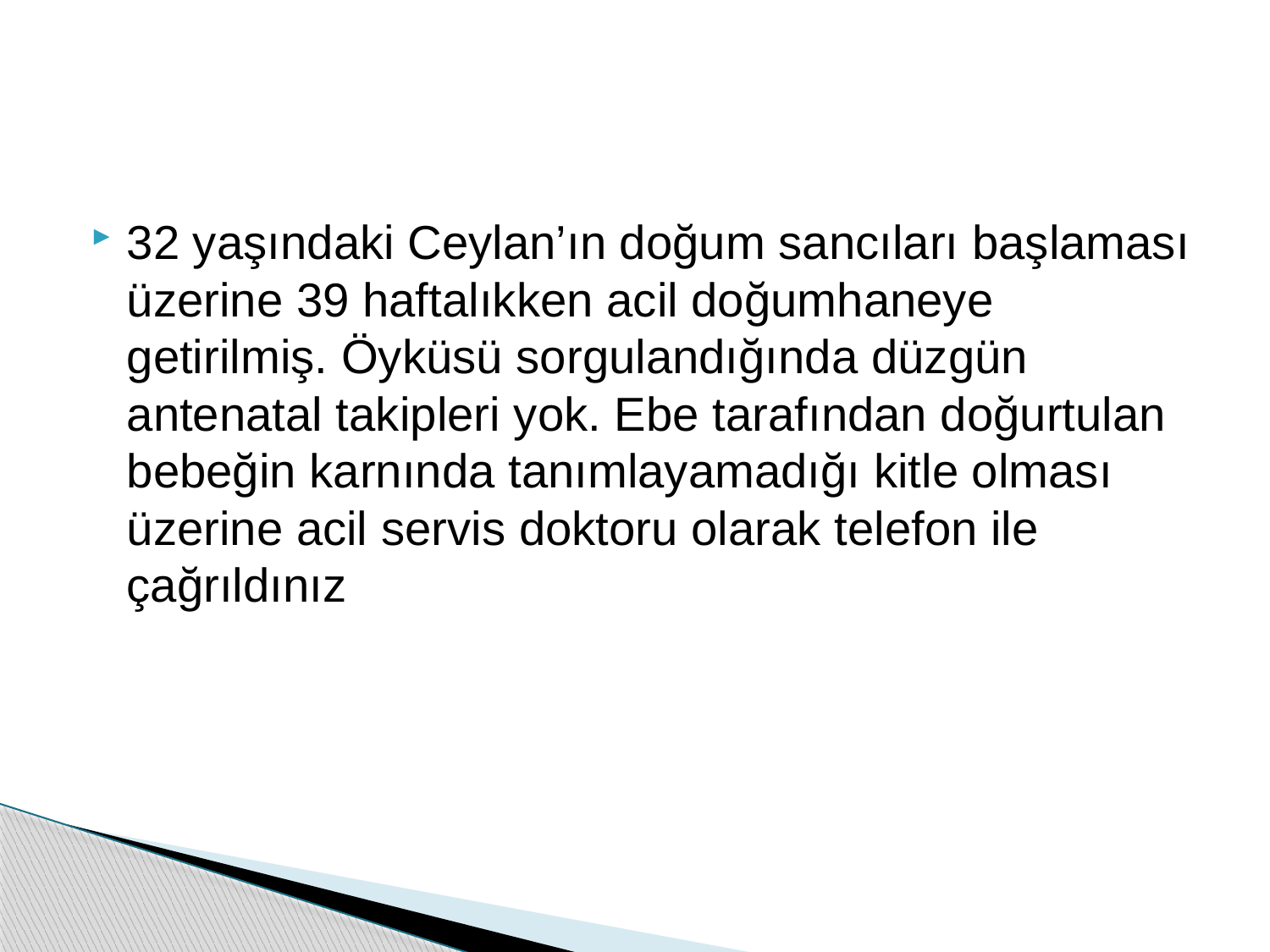

32 yaşındaki Ceylan’ın doğum sancıları başlaması üzerine 39 haftalıkken acil doğumhaneye getirilmiş. Öyküsü sorgulandığında düzgün antenatal takipleri yok. Ebe tarafından doğurtulan bebeğin karnında tanımlayamadığı kitle olması üzerine acil servis doktoru olarak telefon ile çağrıldınız